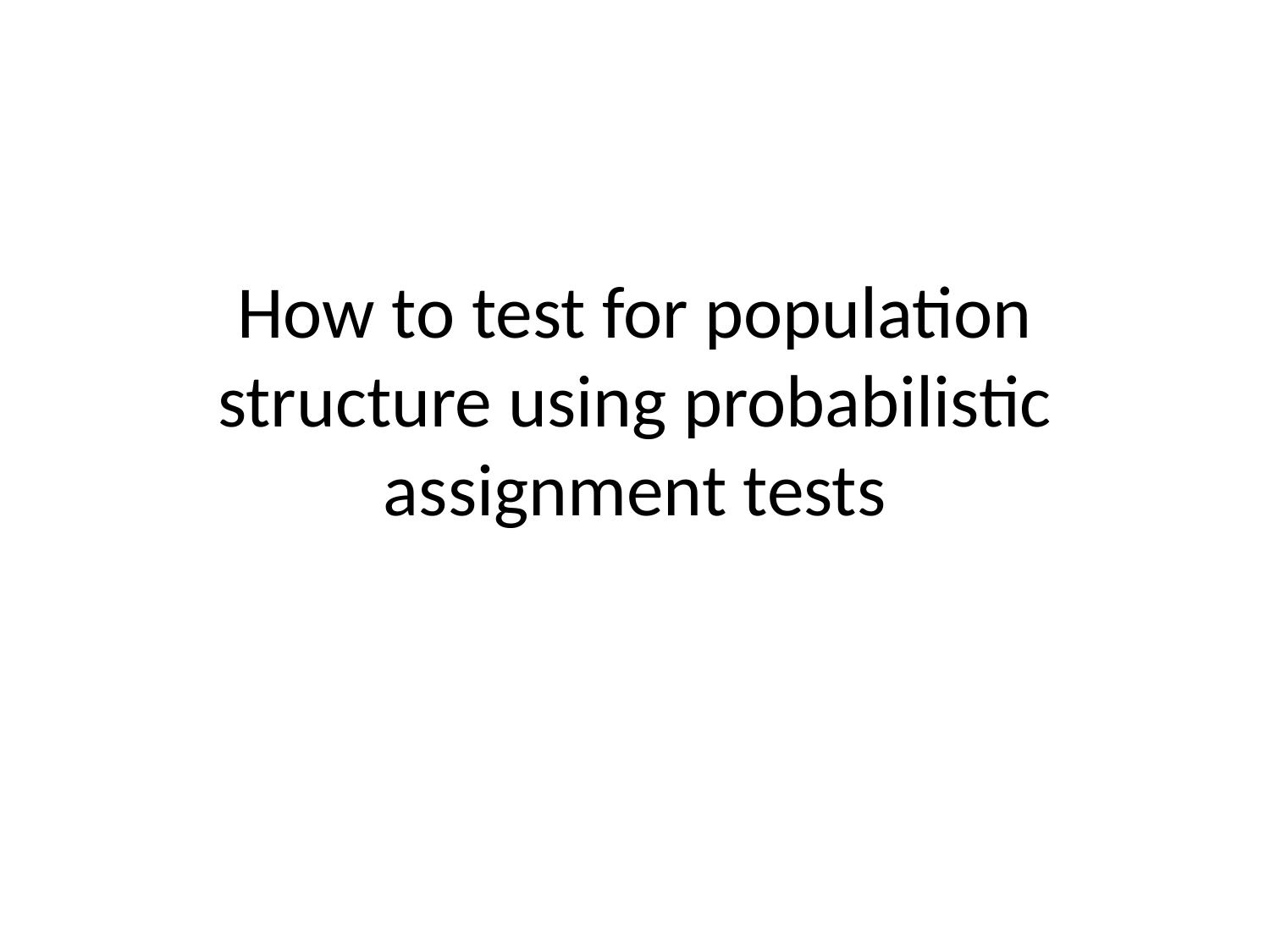

How to test for population structure using probabilistic assignment tests